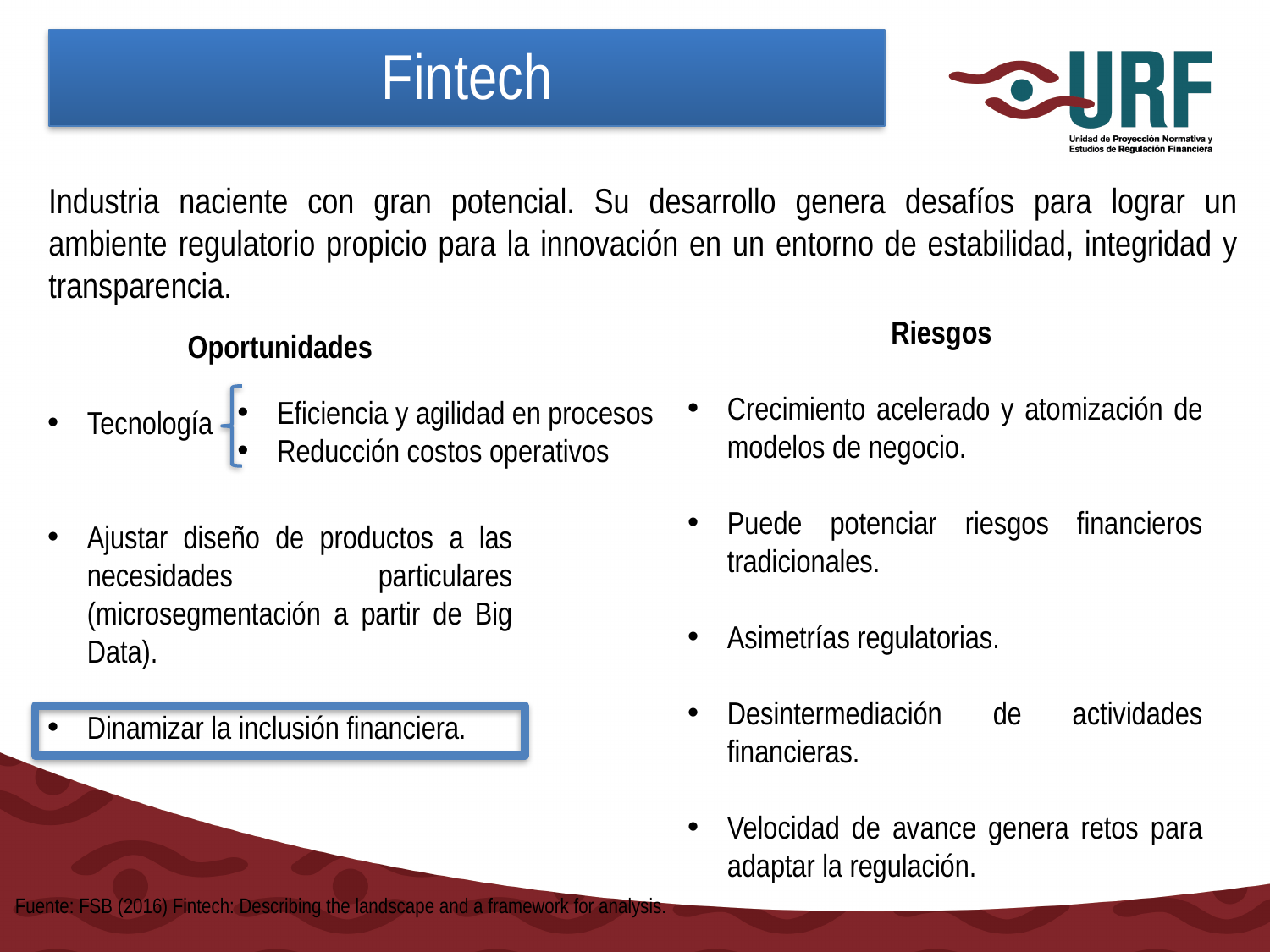

Fintech
Industria naciente con gran potencial. Su desarrollo genera desafíos para lograr un ambiente regulatorio propicio para la innovación en un entorno de estabilidad, integridad y transparencia.
Riesgos

Crecimiento acelerado y atomización de modelos de negocio.

Puede potenciar riesgos financieros tradicionales.

Asimetrías regulatorias.

Desintermediación de actividades financieras.

Velocidad de avance genera retos para adaptar la regulación.

Oportunidades

Tecnología

Ajustar diseño de productos a las necesidades particulares (microsegmentación a partir de Big Data).

Dinamizar la inclusión financiera.

Eficiencia y agilidad en procesos
Reducción costos operativos

Fuente: FSB (2016) Fintech: Describing the landscape and a framework for analysis.